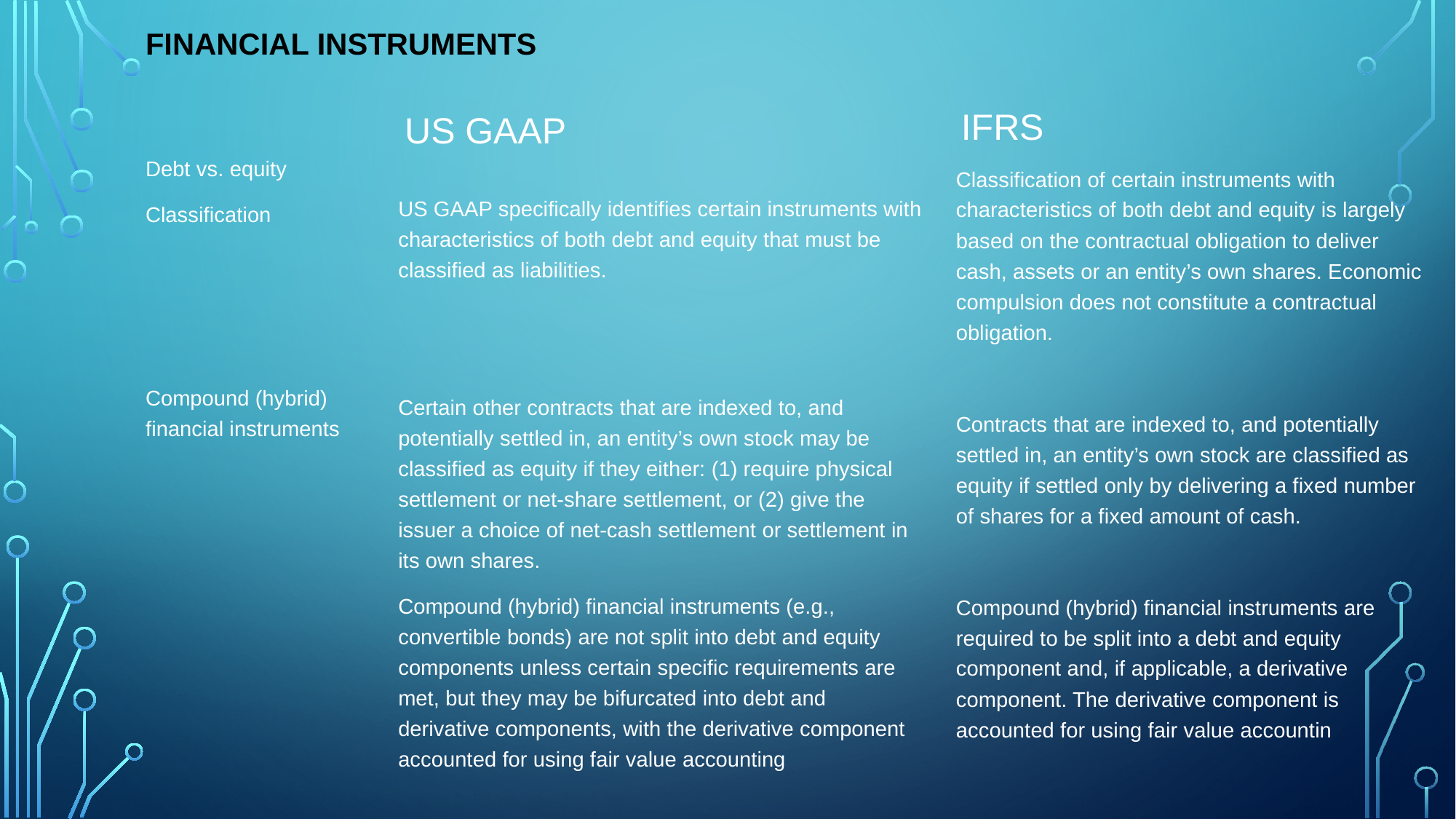

# Financial instruments
US GAAP
IFRS
Debt vs. equity
Classification

Compound (hybrid) financial instruments
Classification of certain instruments with characteristics of both debt and equity is largely based on the contractual obligation to deliver cash, assets or an entity’s own shares. Economic compulsion does not constitute a contractual obligation.

Contracts that are indexed to, and potentially settled in, an entity’s own stock are classified as equity if settled only by delivering a fixed number of shares for a fixed amount of cash.

Compound (hybrid) financial instruments are required to be split into a debt and equity component and, if applicable, a derivative component. The derivative component is accounted for using fair value accountin

US GAAP specifically identifies certain instruments with characteristics of both debt and equity that must be classified as liabilities.

Certain other contracts that are indexed to, and potentially settled in, an entity’s own stock may be classified as equity if they either: (1) require physical settlement or net-share settlement, or (2) give the issuer a choice of net-cash settlement or settlement in its own shares.
Compound (hybrid) financial instruments (e.g., convertible bonds) are not split into debt and equity components unless certain specific requirements are met, but they may be bifurcated into debt and derivative components, with the derivative component accounted for using fair value accounting